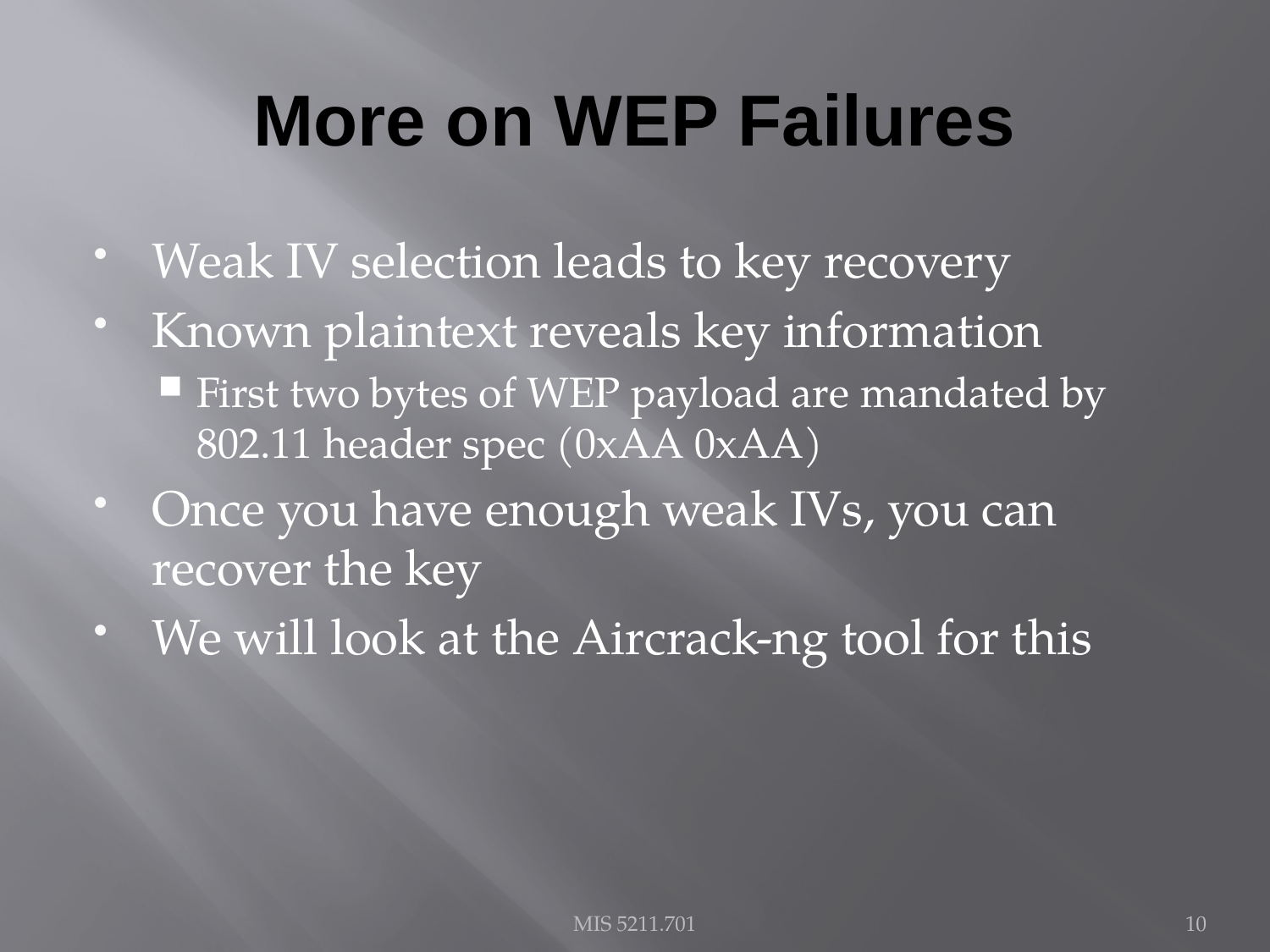

# More on WEP Failures
Weak IV selection leads to key recovery
Known plaintext reveals key information
First two bytes of WEP payload are mandated by 802.11 header spec (0xAA 0xAA)
Once you have enough weak IVs, you can recover the key
We will look at the Aircrack-ng tool for this
MIS 5211.701
10